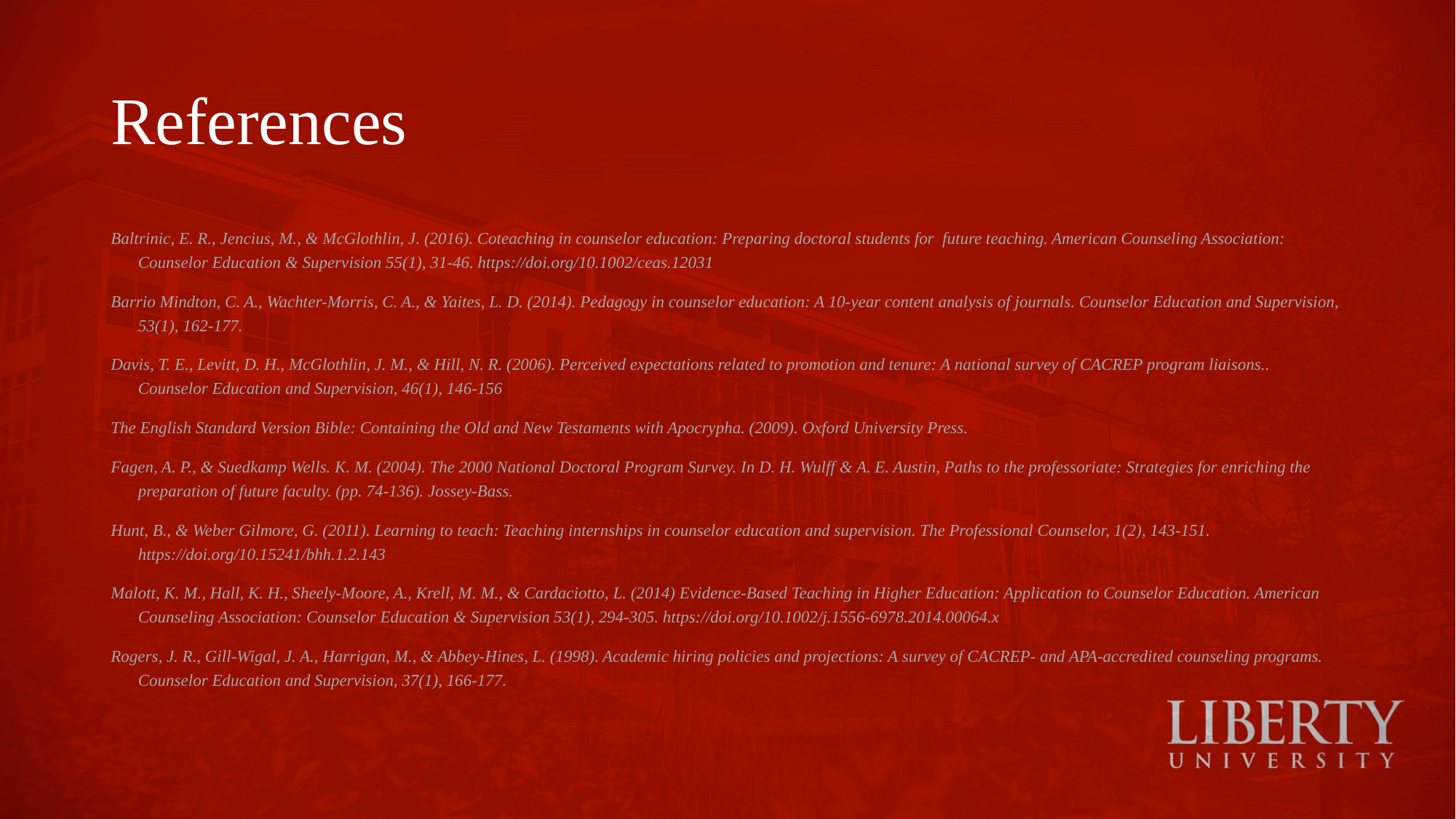

# References
Baltrinic, E. R., Jencius, M., & McGlothlin, J. (2016). Coteaching in counselor education: Preparing doctoral students for  future teaching. American Counseling Association: Counselor Education & Supervision 55(1), 31-46. https://doi.org/10.1002/ceas.12031
Barrio Mindton, C. A., Wachter-Morris, C. A., & Yaites, L. D. (2014). Pedagogy in counselor education: A 10-year content analysis of journals. Counselor Education and Supervision, 53(1), 162-177.
Davis, T. E., Levitt, D. H., McGlothlin, J. M., & Hill, N. R. (2006). Perceived expectations related to promotion and tenure: A national survey of CACREP program liaisons.. Counselor Education and Supervision, 46(1), 146-156
The English Standard Version Bible: Containing the Old and New Testaments with Apocrypha. (2009). Oxford University Press.
Fagen, A. P., & Suedkamp Wells. K. M. (2004). The 2000 National Doctoral Program Survey. In D. H. Wulff & A. E. Austin, Paths to the professoriate: Strategies for enriching the preparation of future faculty. (pp. 74-136). Jossey-Bass.
Hunt, B., & Weber Gilmore, G. (2011). Learning to teach: Teaching internships in counselor education and supervision. The Professional Counselor, 1(2), 143-151. https://doi.org/10.15241/bhh.1.2.143
Malott, K. M., Hall, K. H., Sheely-Moore, A., Krell, M. M., & Cardaciotto, L. (2014) Evidence-Based Teaching in Higher Education: Application to Counselor Education. American Counseling Association: Counselor Education & Supervision 53(1), 294-305. https://doi.org/10.1002/j.1556-6978.2014.00064.x
Rogers, J. R., Gill-Wigal, J. A., Harrigan, M., & Abbey-Hines, L. (1998). Academic hiring policies and projections: A survey of CACREP- and APA-accredited counseling programs. Counselor Education and Supervision, 37(1), 166-177.